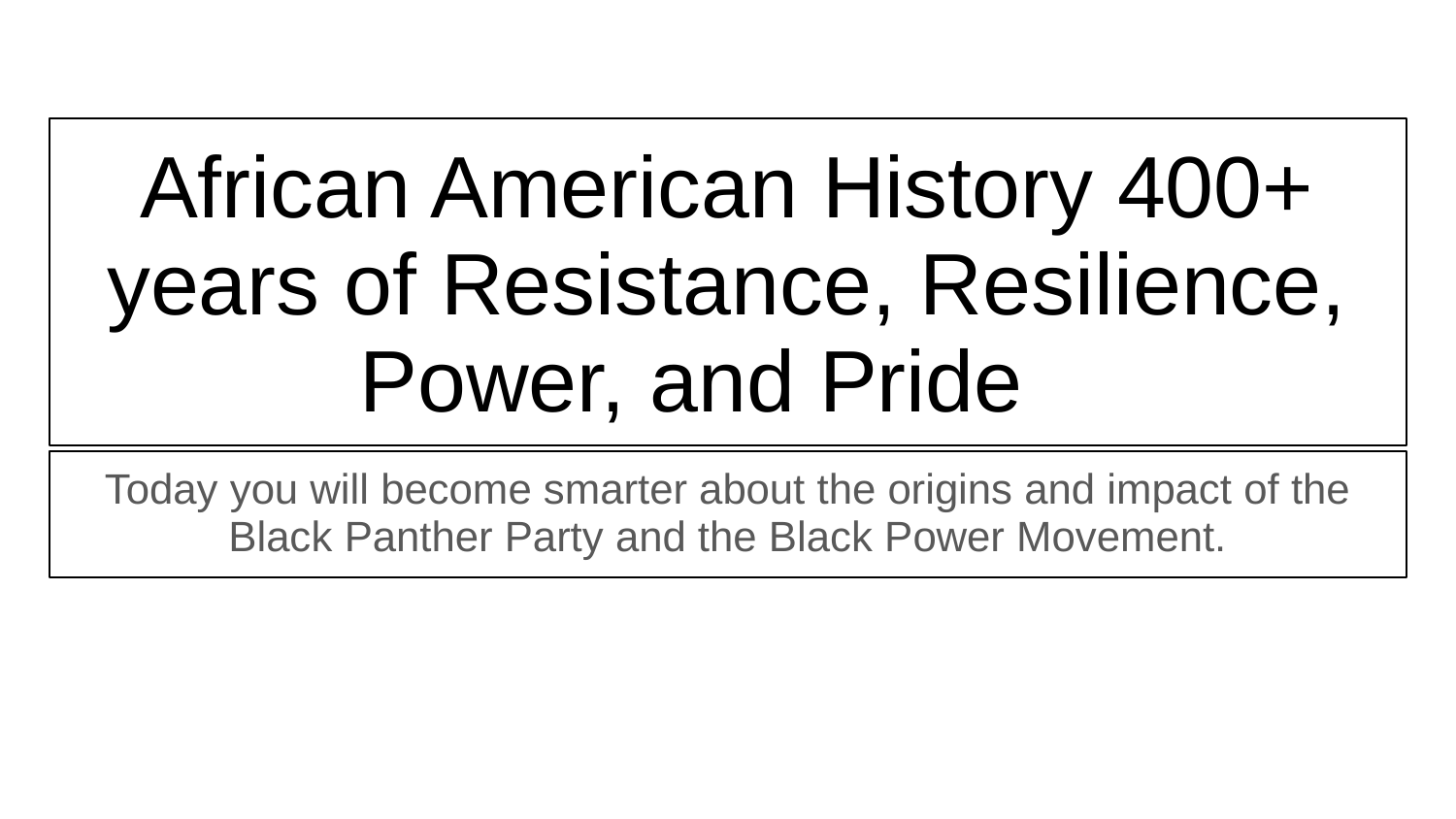

# African American History 400+ years of Resistance, Resilience, Power, and Pride
Today you will become smarter about the origins and impact of the Black Panther Party and the Black Power Movement.